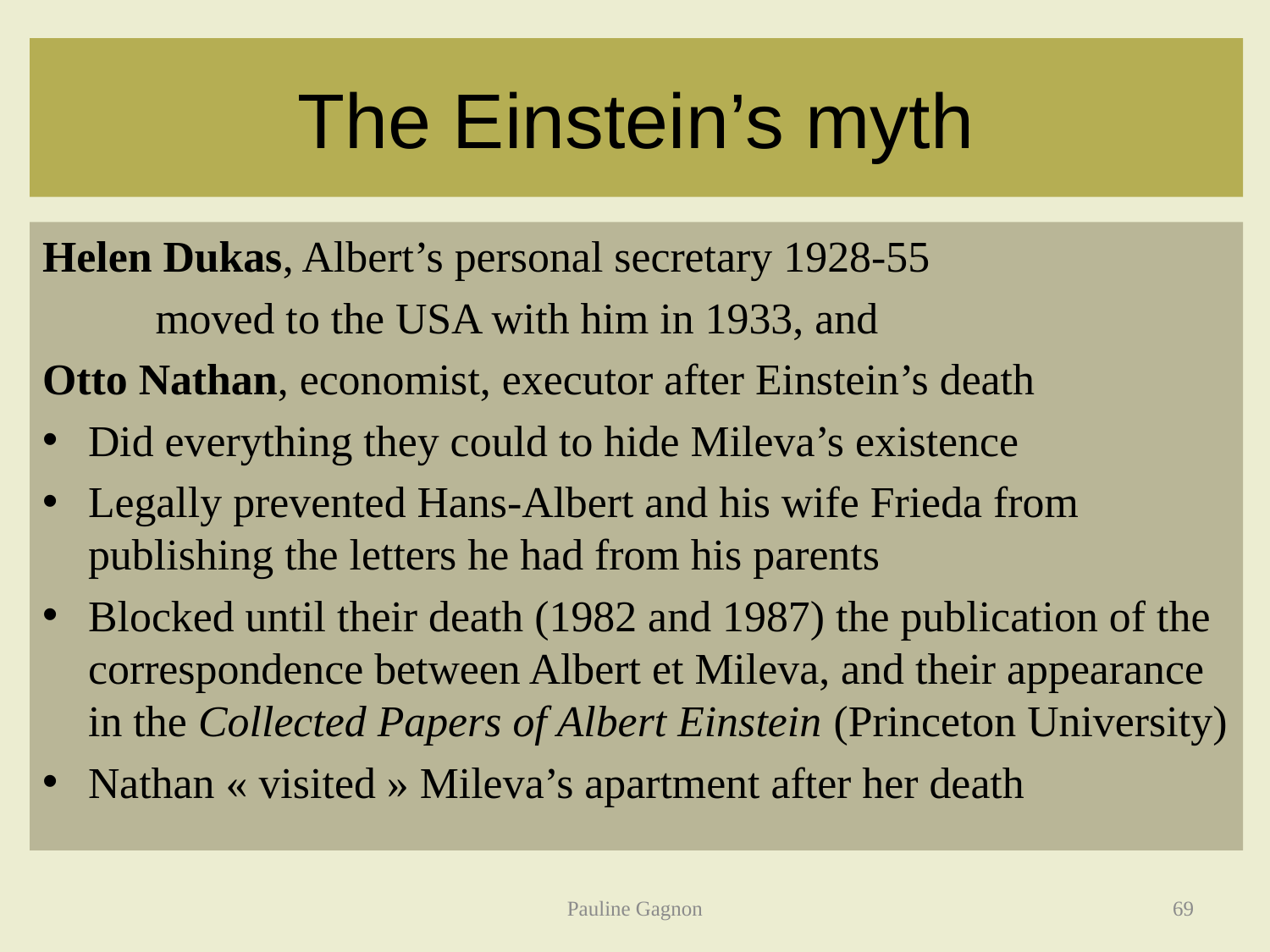

# The Einstein’s myth
Helen Dukas, Albert’s personal secretary 1928-55
	moved to the USA with him in 1933, and
Otto Nathan, economist, executor after Einstein’s death
Did everything they could to hide Mileva’s existence
Legally prevented Hans-Albert and his wife Frieda from publishing the letters he had from his parents
Blocked until their death (1982 and 1987) the publication of the correspondence between Albert et Mileva, and their appearance in the Collected Papers of Albert Einstein (Princeton University)
Nathan « visited » Mileva’s apartment after her death

Pauline Gagnon
69